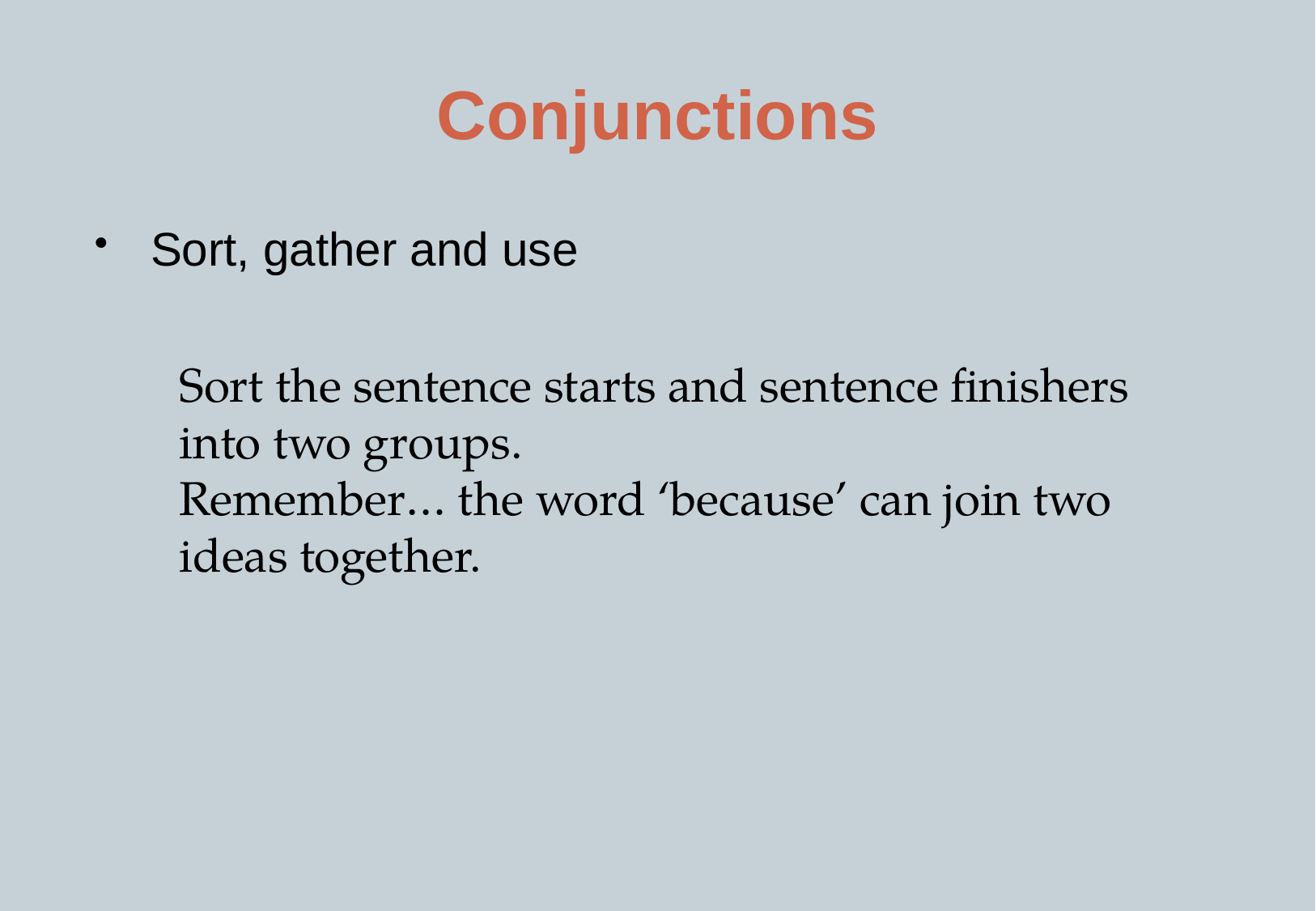

# Conjunctions
Sort, gather and use
Sort the sentence starts and sentence finishers into two groups.
Remember… the word ‘because’ can join two ideas together.